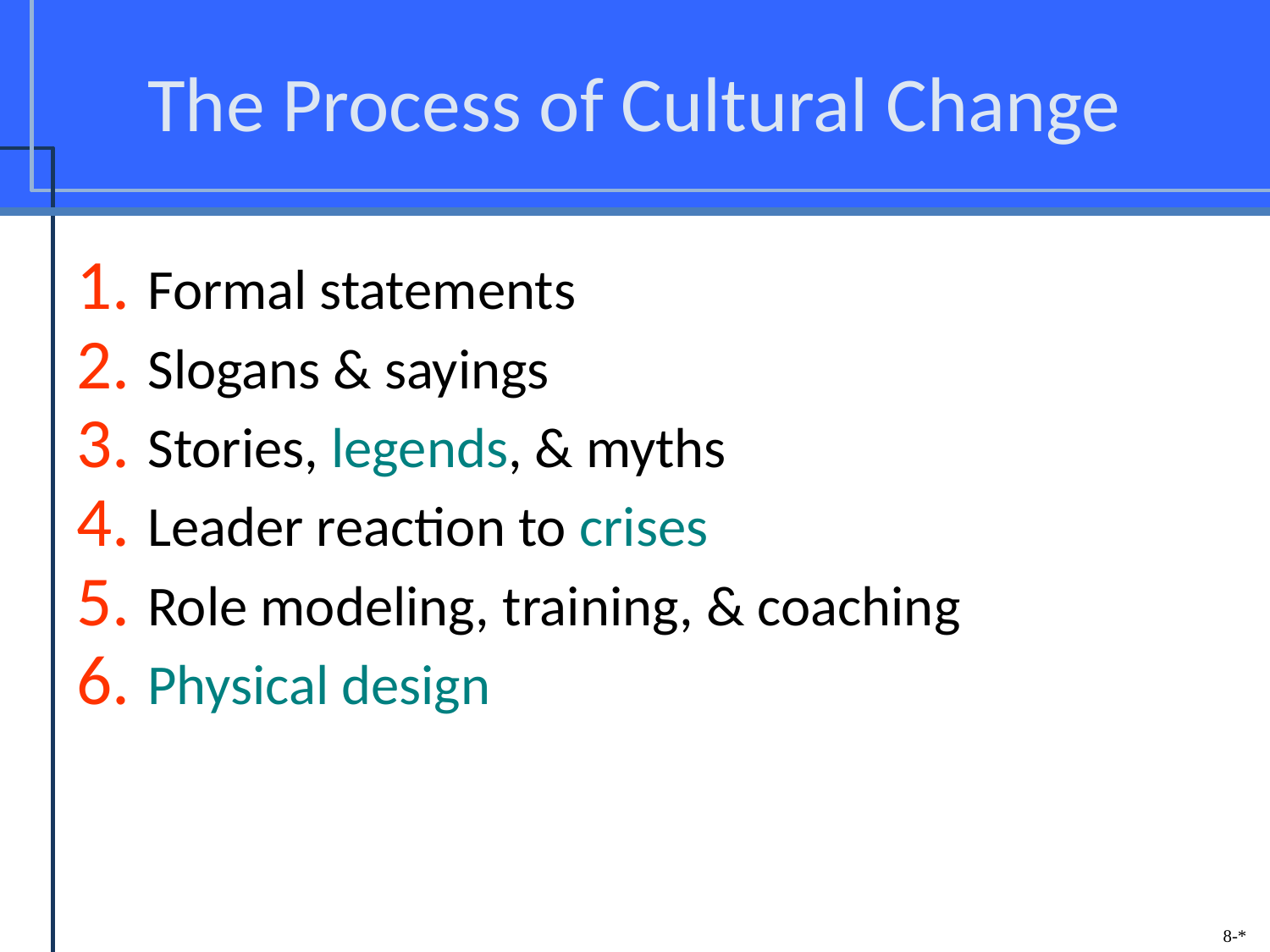

# The Process of Cultural Change
Formal statements
Slogans & sayings
Stories, legends, & myths
Leader reaction to crises
Role modeling, training, & coaching
Physical design